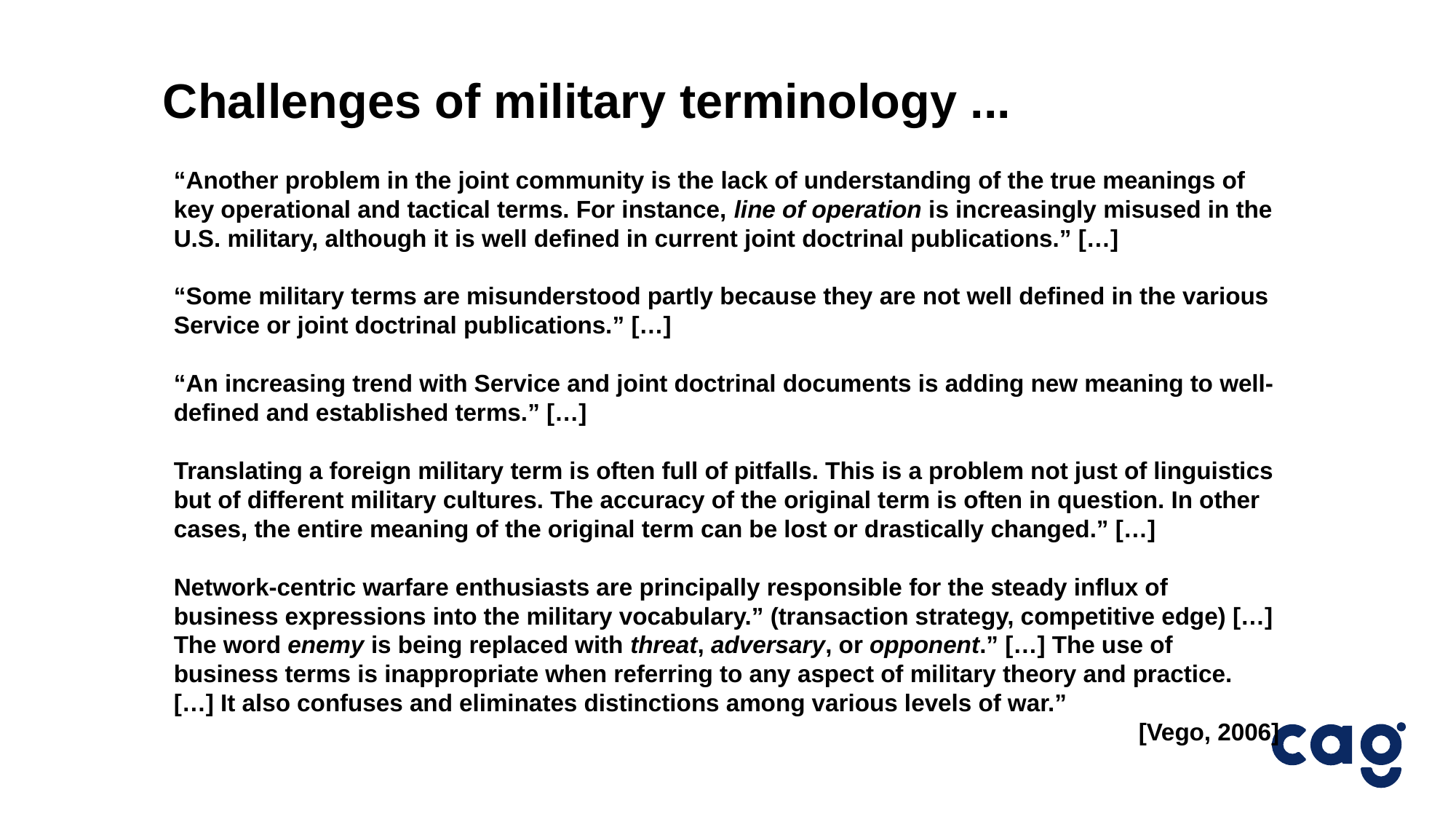

Challenges of military terminology ...
“Another problem in the joint community is the lack of understanding of the true meanings of key operational and tactical terms. For instance, line of operation is increasingly misused in the U.S. military, although it is well defined in current joint doctrinal publications.” […]

“Some military terms are misunderstood partly because they are not well defined in the various Service or joint doctrinal publications.” […]

“An increasing trend with Service and joint doctrinal documents is adding new meaning to well-defined and established terms.” […]

Translating a foreign military term is often full of pitfalls. This is a problem not just of linguistics but of different military cultures. The accuracy of the original term is often in question. In other cases, the entire meaning of the original term can be lost or drastically changed.” […]

Network-centric warfare enthusiasts are principally responsible for the steady influx of business expressions into the military vocabulary.” (transaction strategy, competitive edge) […] The word enemy is being replaced with threat, adversary, or opponent.” […] The use of business terms is inappropriate when referring to any aspect of military theory and practice. […] It also confuses and eliminates distinctions among various levels of war.”
[Vego, 2006]
3.6